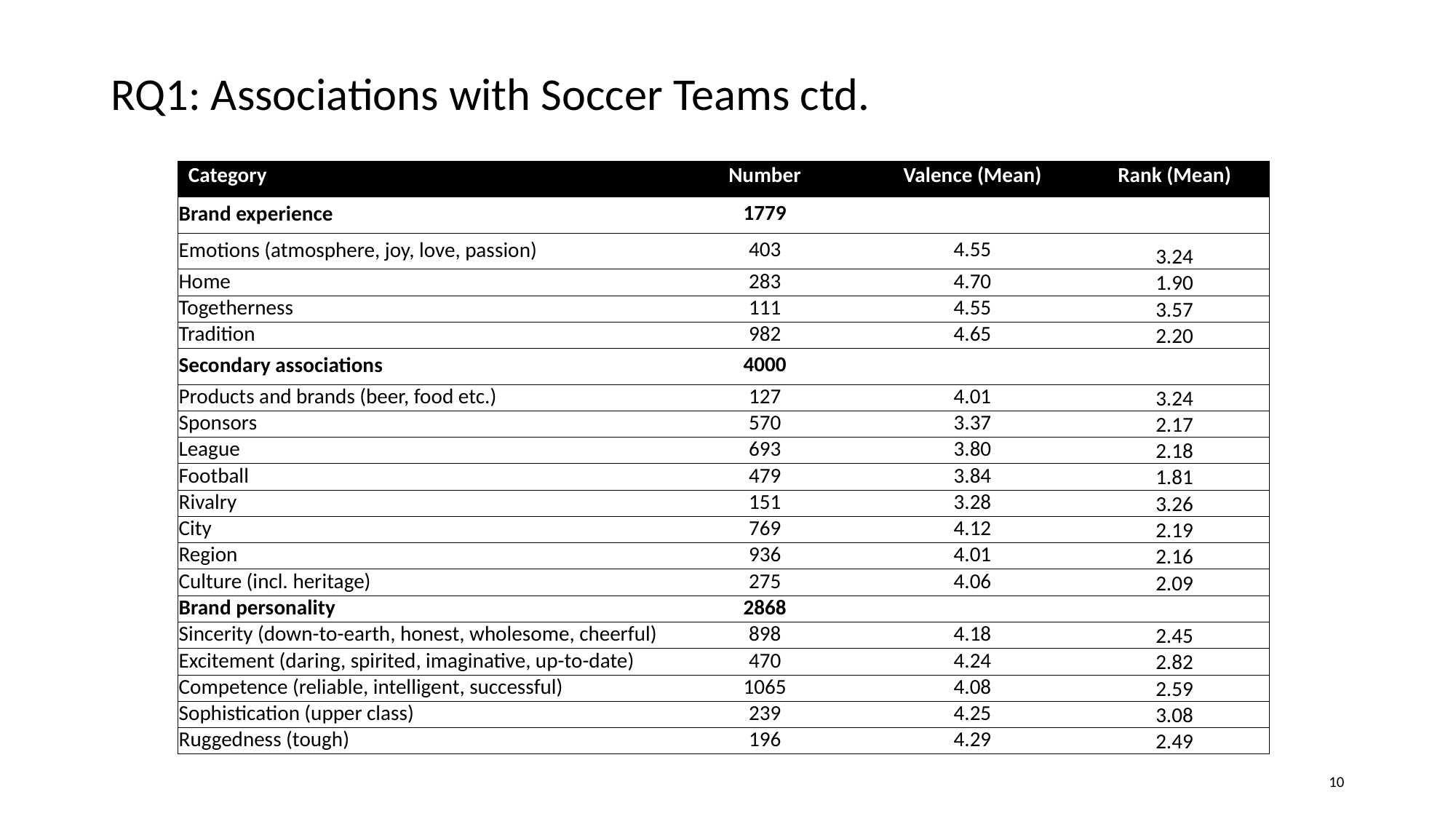

# RQ1: Associations with Soccer Teams ctd.
| Category | Number | Valence (Mean) | Rank (Mean) |
| --- | --- | --- | --- |
| Brand experience | 1779 |  |  |
| Emotions (atmosphere, joy, love, passion) | 403 | 4.55 | 3.24 |
| Home | 283 | 4.70 | 1.90 |
| Togetherness | 111 | 4.55 | 3.57 |
| Tradition | 982 | 4.65 | 2.20 |
| Secondary associations | 4000 |  |  |
| Products and brands (beer, food etc.) | 127 | 4.01 | 3.24 |
| Sponsors | 570 | 3.37 | 2.17 |
| League | 693 | 3.80 | 2.18 |
| Football | 479 | 3.84 | 1.81 |
| Rivalry | 151 | 3.28 | 3.26 |
| City | 769 | 4.12 | 2.19 |
| Region | 936 | 4.01 | 2.16 |
| Culture (incl. heritage) | 275 | 4.06 | 2.09 |
| Brand personality | 2868 |  |  |
| Sincerity (down-to-earth, honest, wholesome, cheerful) | 898 | 4.18 | 2.45 |
| Excitement (daring, spirited, imaginative, up-to-date) | 470 | 4.24 | 2.82 |
| Competence (reliable, intelligent, successful) | 1065 | 4.08 | 2.59 |
| Sophistication (upper class) | 239 | 4.25 | 3.08 |
| Ruggedness (tough) | 196 | 4.29 | 2.49 |
10